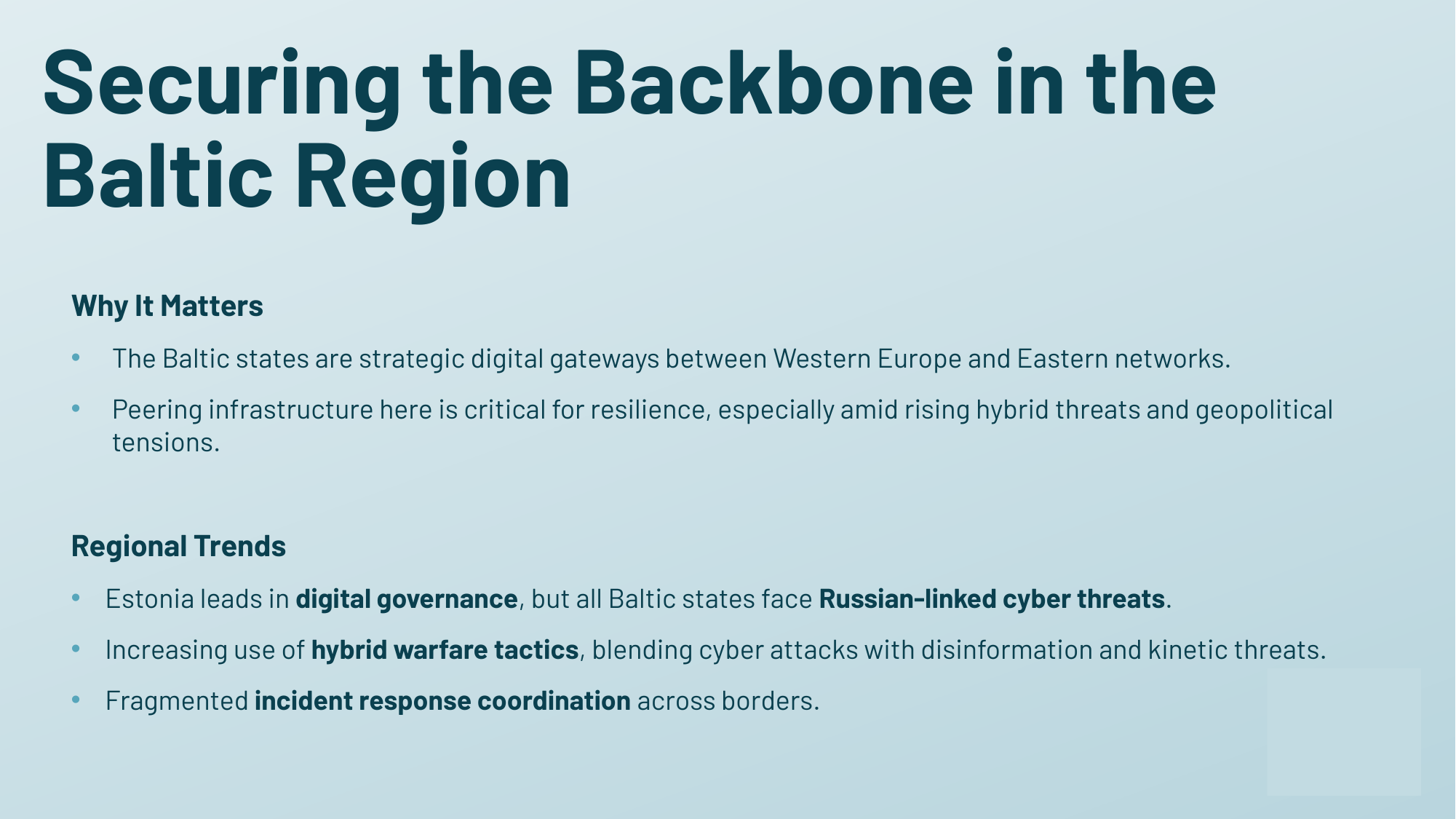

# Securing the Backbone in the Baltic Region
Why It Matters
The Baltic states are strategic digital gateways between Western Europe and Eastern networks.
Peering infrastructure here is critical for resilience, especially amid rising hybrid threats and geopolitical tensions.

Regional Trends
Estonia leads in digital governance, but all Baltic states face Russian-linked cyber threats.
Increasing use of hybrid warfare tactics, blending cyber attacks with disinformation and kinetic threats.
Fragmented incident response coordination across borders.